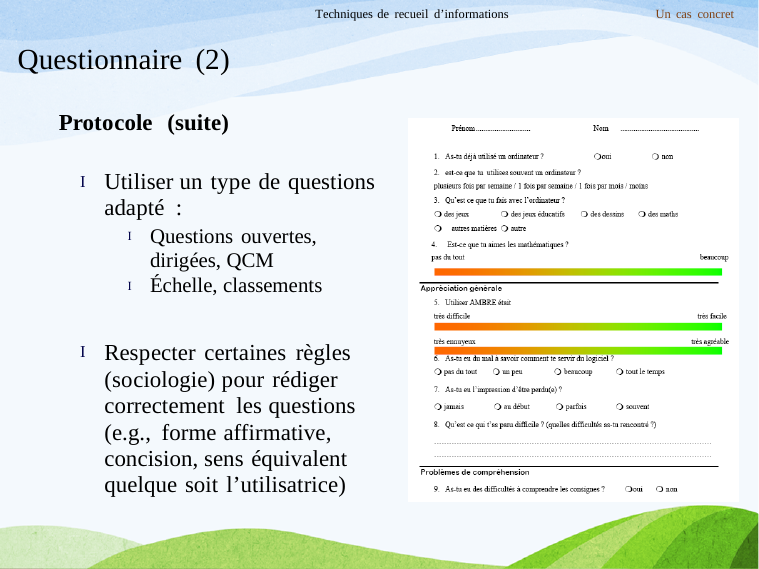

Techniques de recueil d’informations
Un cas concret
Questionnaire (2)
Protocole  (suite)

Utiliser un type de questions adapté :
I
Questions ouvertes,
dirigées, QCM Échelle, classements
I
I
Respecter certaines règles
(sociologie) pour rédiger correctement les questions (e.g., forme affirmative, concision, sens équivalent quelque soit l’utilisatrice)
I